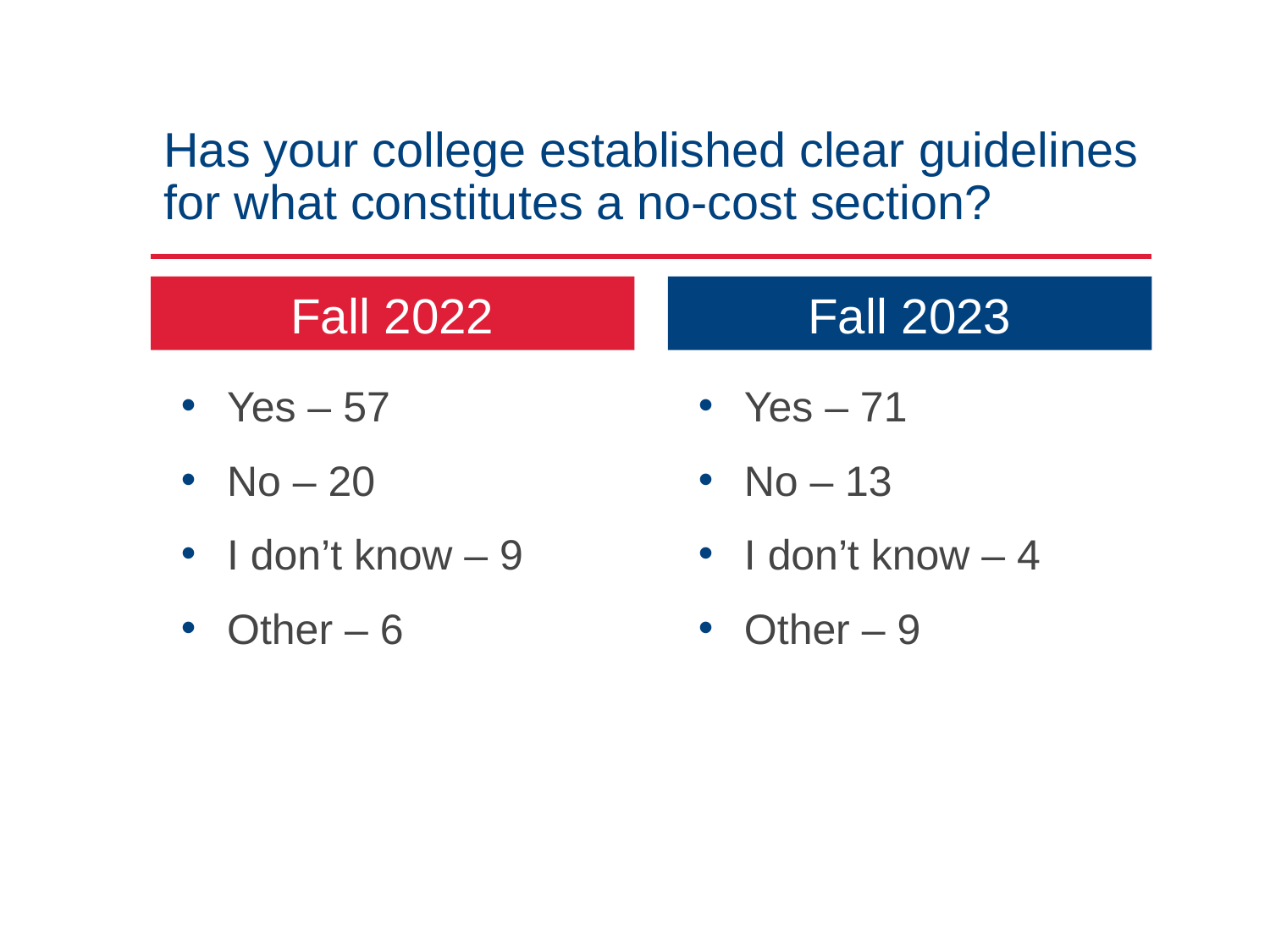

# Has your college established clear guidelines for what constitutes a no-cost section?
Fall 2023
Fall 2022
Yes – 57
No – 20
I don’t know – 9
Other – 6
Yes – 71
No – 13
I don’t know – 4
Other – 9